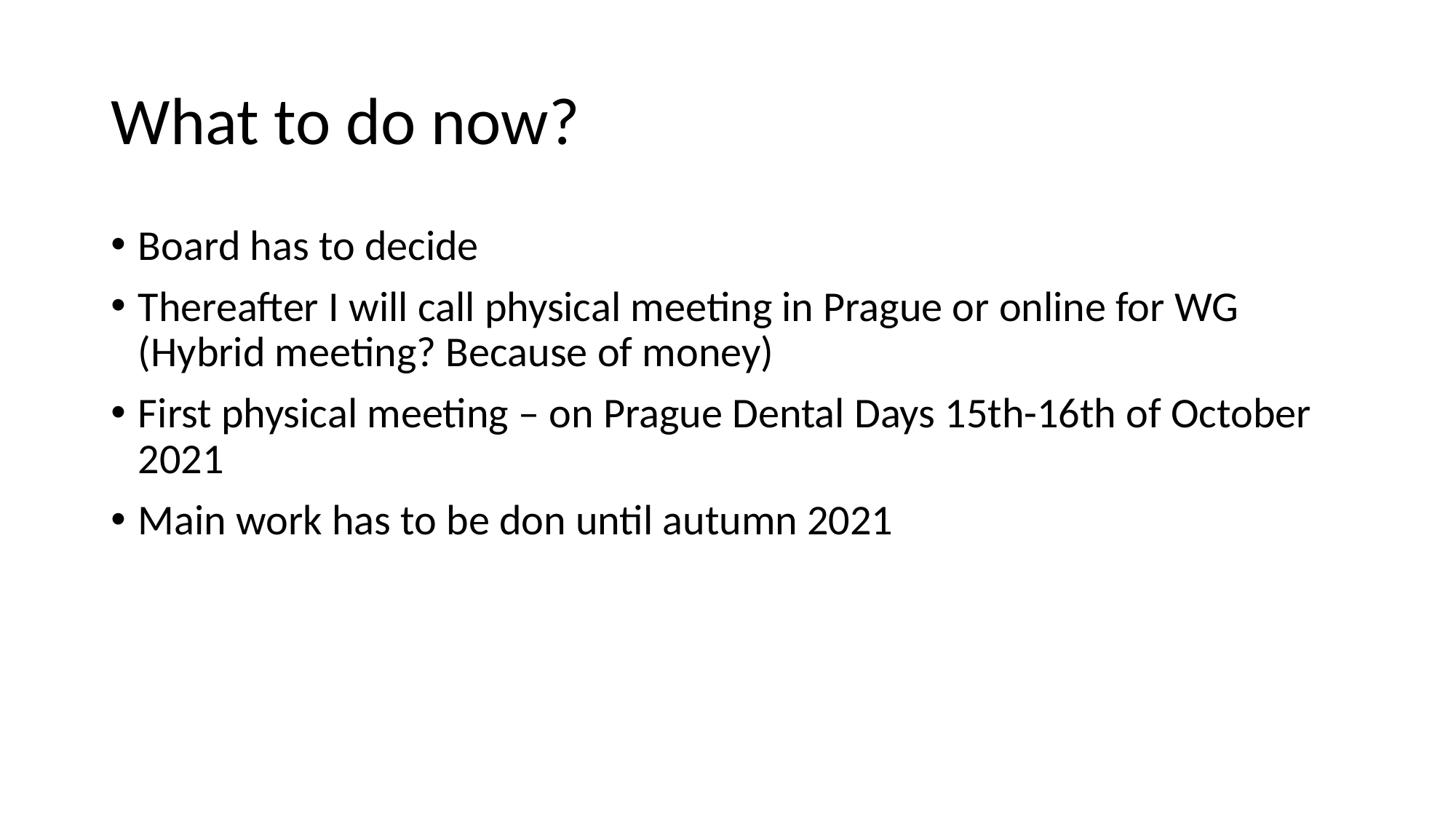

# What to do now?
Board has to decide
Thereafter I will call physical meeting in Prague or online for WG (Hybrid meeting? Because of money)
First physical meeting – on Prague Dental Days 15th-16th of October 2021
Main work has to be don until autumn 2021